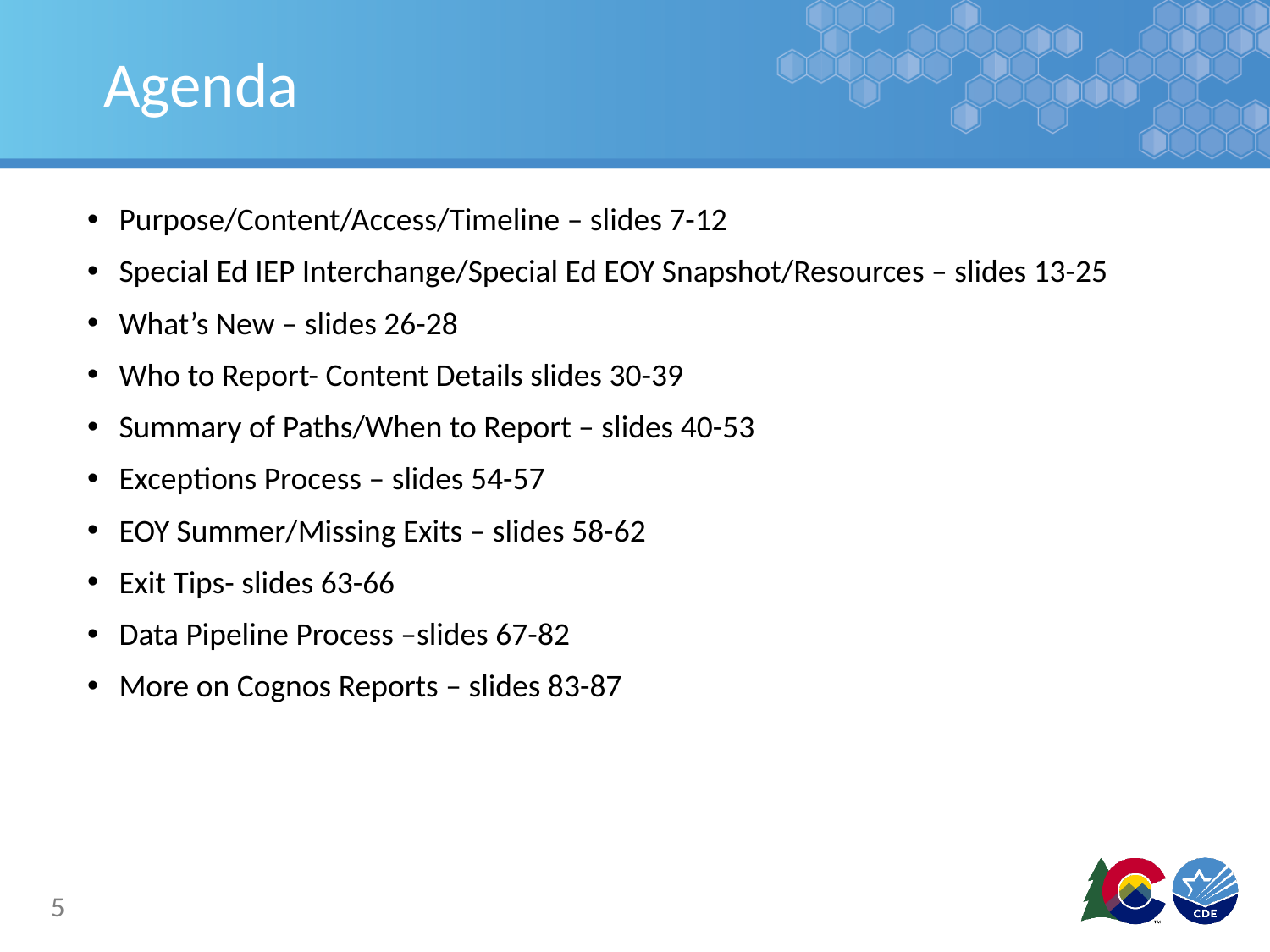

# Agenda
Purpose/Content/Access/Timeline – slides 7-12
Special Ed IEP Interchange/Special Ed EOY Snapshot/Resources – slides 13-25
What’s New – slides 26-28
Who to Report- Content Details slides 30-39
Summary of Paths/When to Report – slides 40-53
Exceptions Process – slides 54-57
EOY Summer/Missing Exits – slides 58-62
Exit Tips- slides 63-66
Data Pipeline Process –slides 67-82
More on Cognos Reports – slides 83-87

5